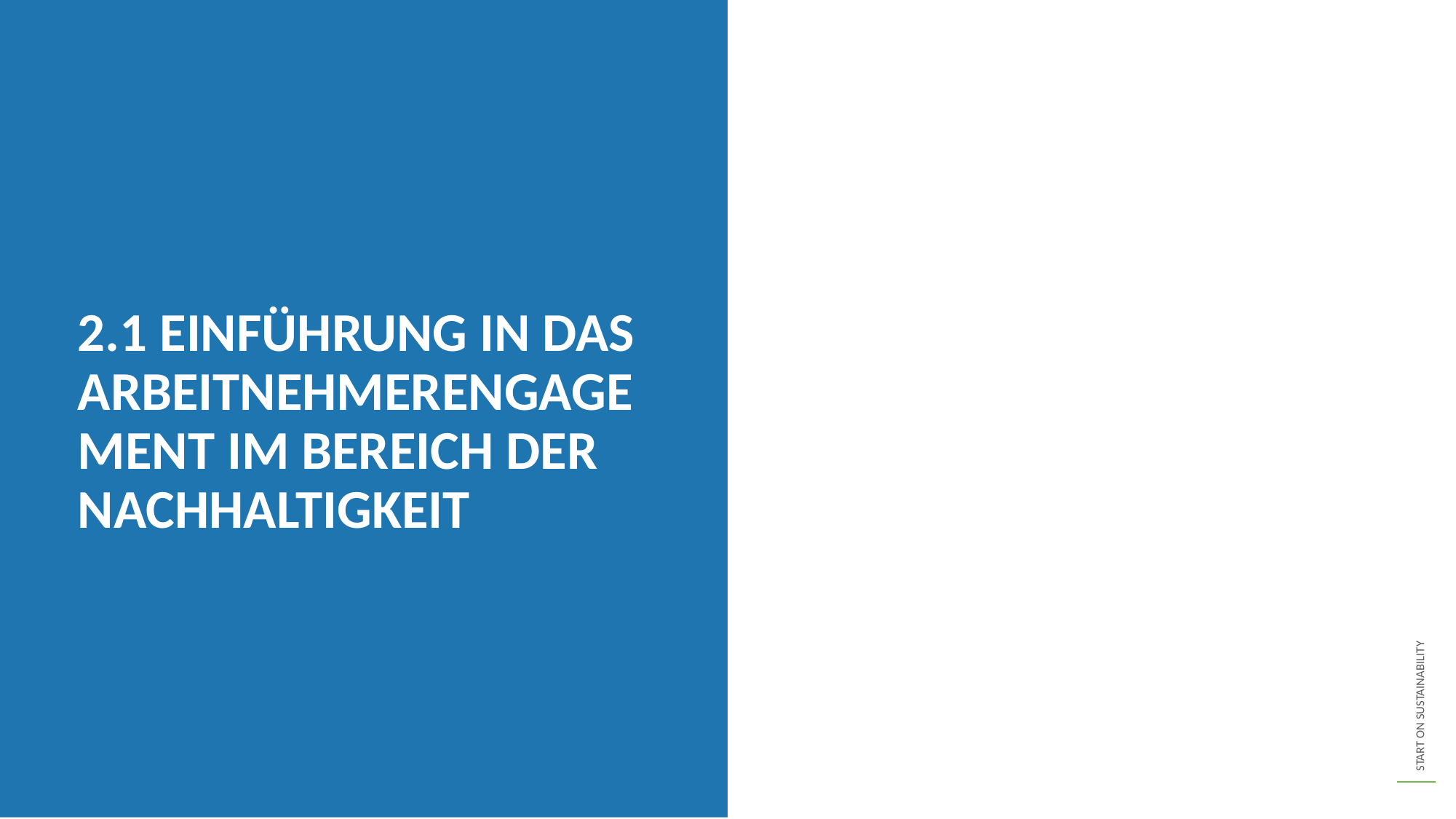

2.1 EINFÜHRUNG IN DAS ARBEITNEHMERENGAGEMENT IM BEREICH DER NACHHALTIGKEIT